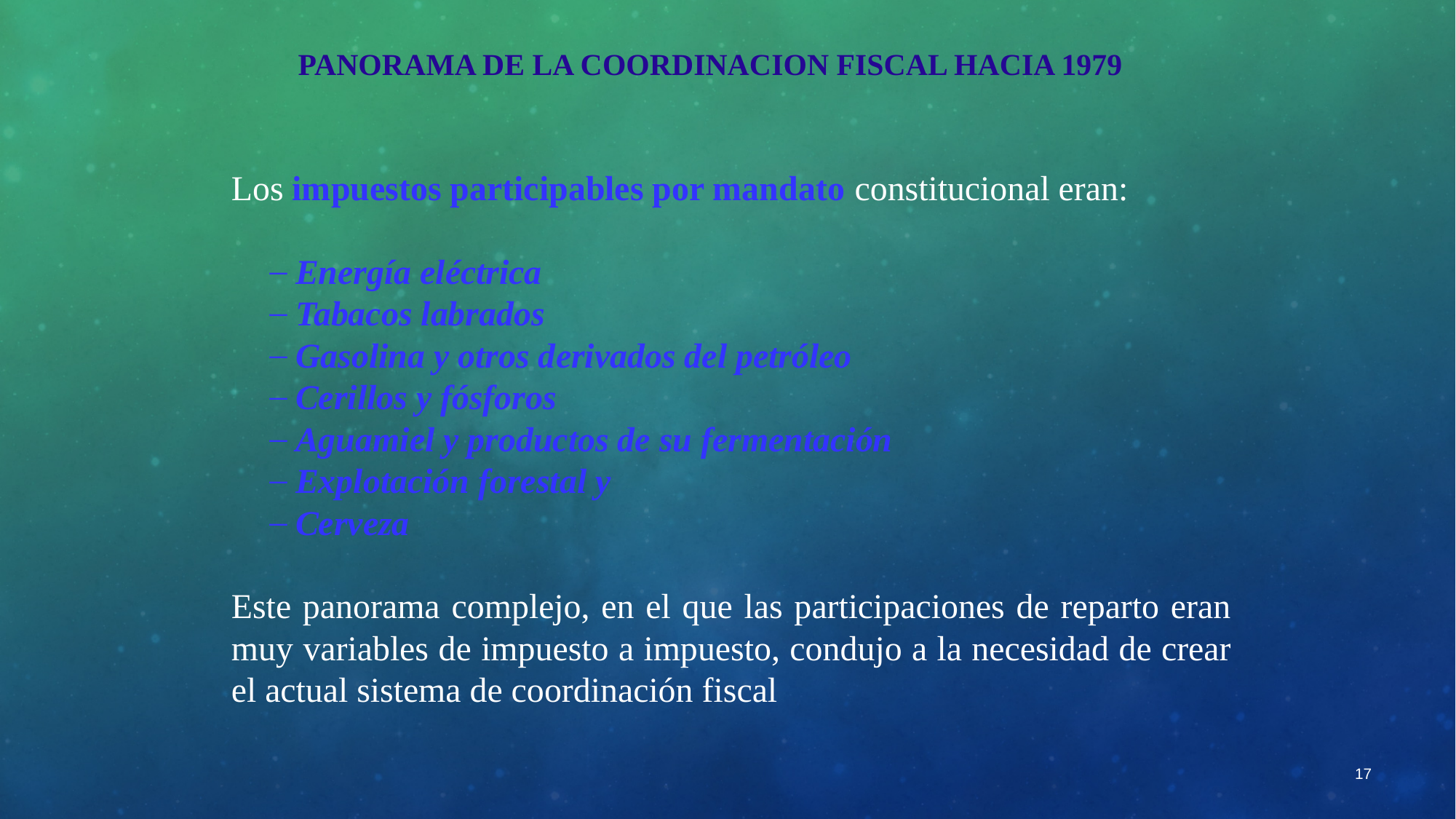

PANORAMA DE LA COORDINACION FISCAL HACIA 1979
Los impuestos participables por mandato constitucional eran:

Energía eléctrica
Tabacos labrados
Gasolina y otros derivados del petróleo
Cerillos y fósforos
Aguamiel y productos de su fermentación
Explotación forestal y
Cerveza

Este panorama complejo, en el que las participaciones de reparto eran muy variables de impuesto a impuesto, condujo a la necesidad de crear el actual sistema de coordinación fiscal
17